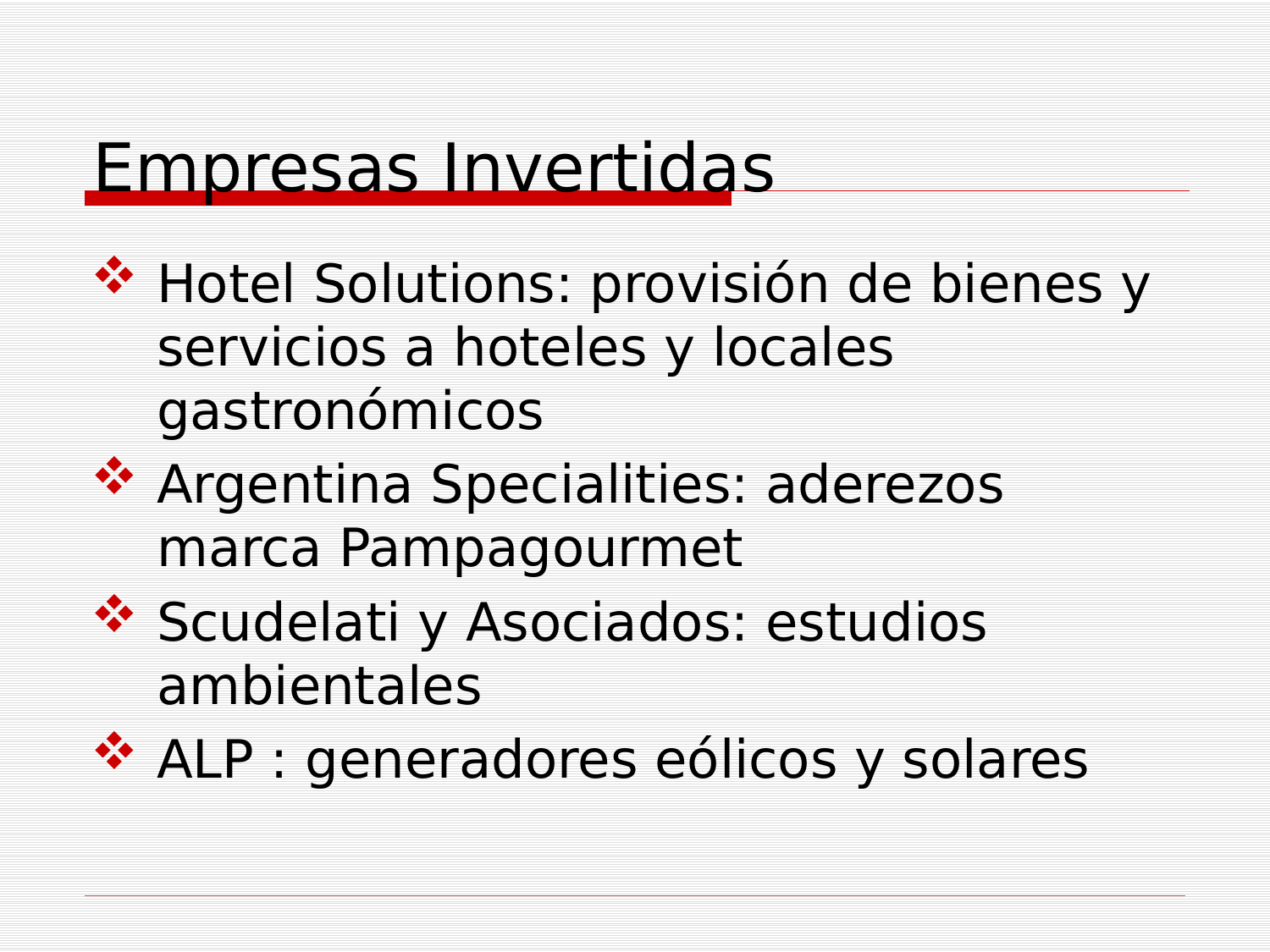

# Empresas Invertidas
Hotel Solutions: provisión de bienes y servicios a hoteles y locales gastronómicos
Argentina Specialities: aderezos marca Pampagourmet
Scudelati y Asociados: estudios ambientales
ALP : generadores eólicos y solares